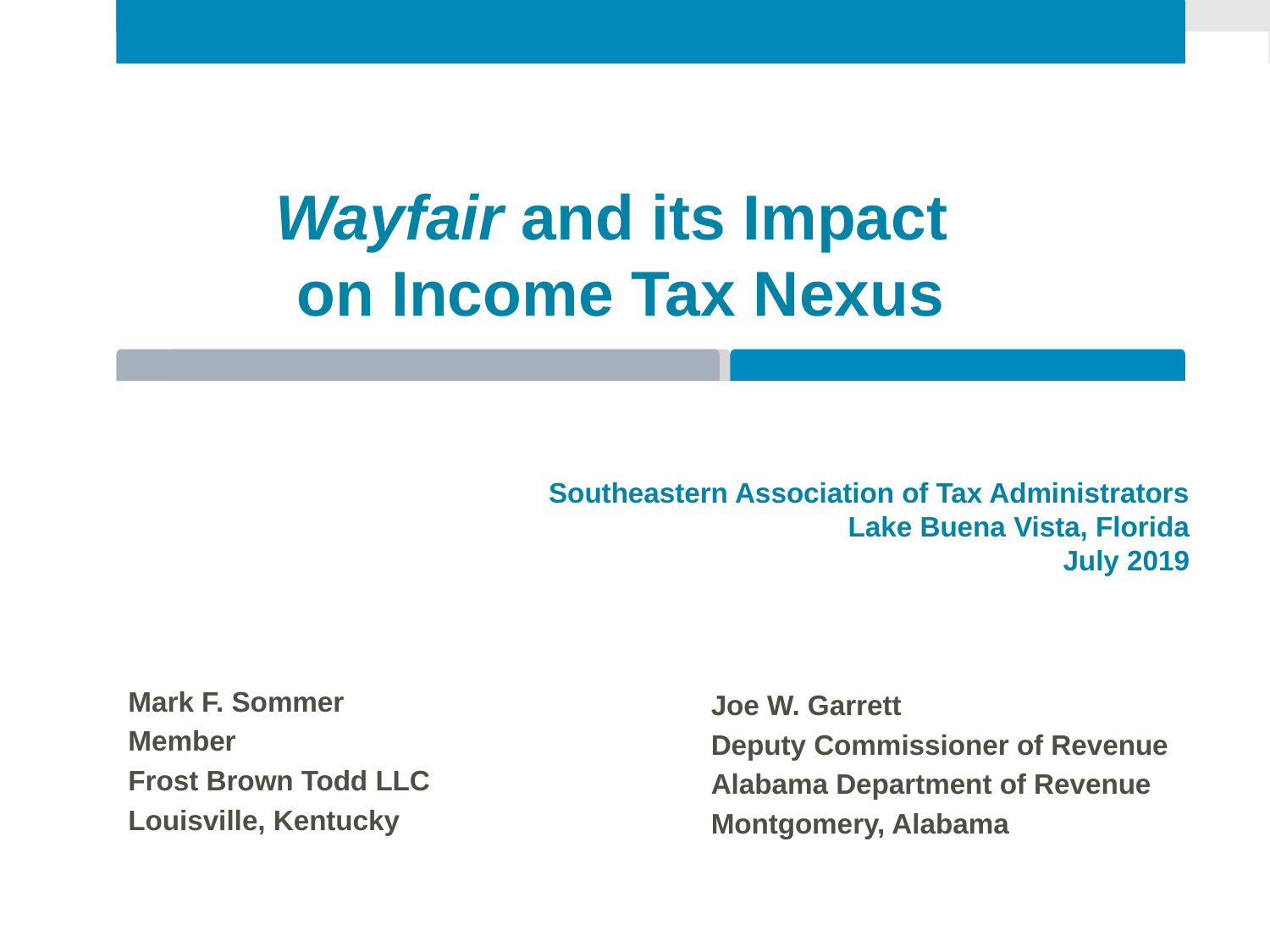

#
Wayfair and its Impact
on Income Tax Nexus

Southeastern Association of Tax Administrators
Lake Buena Vista, Florida
July 2019

Mark F. Sommer
Member
Frost Brown Todd LLC
Louisville, Kentucky
Joe W. Garrett
Deputy Commissioner of Revenue
Alabama Department of Revenue
Montgomery, Alabama